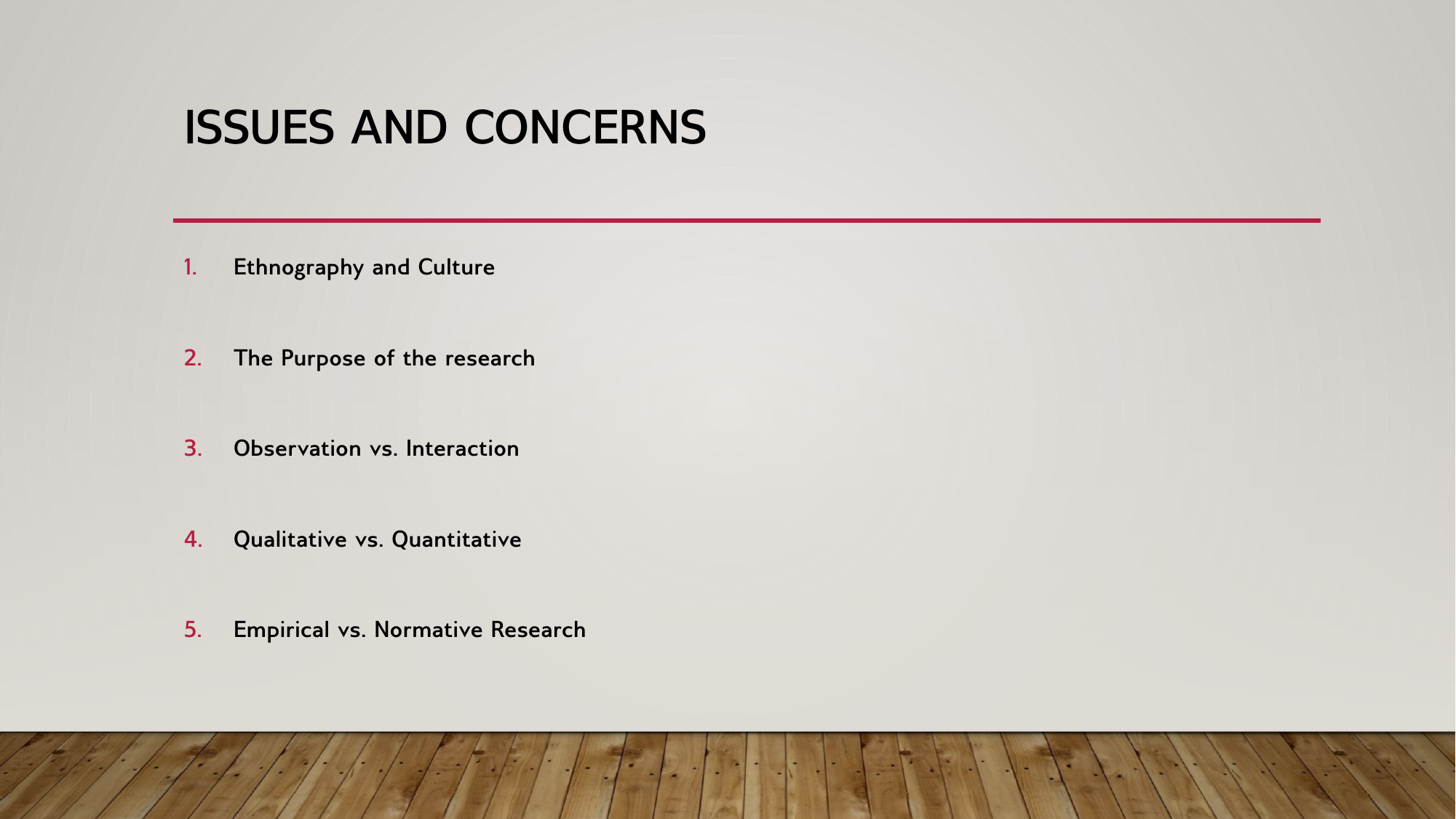

# Issues and Concerns
Ethnography and Culture

The Purpose of the research

Observation vs. Interaction

Qualitative vs. Quantitative

Empirical vs. Normative Research